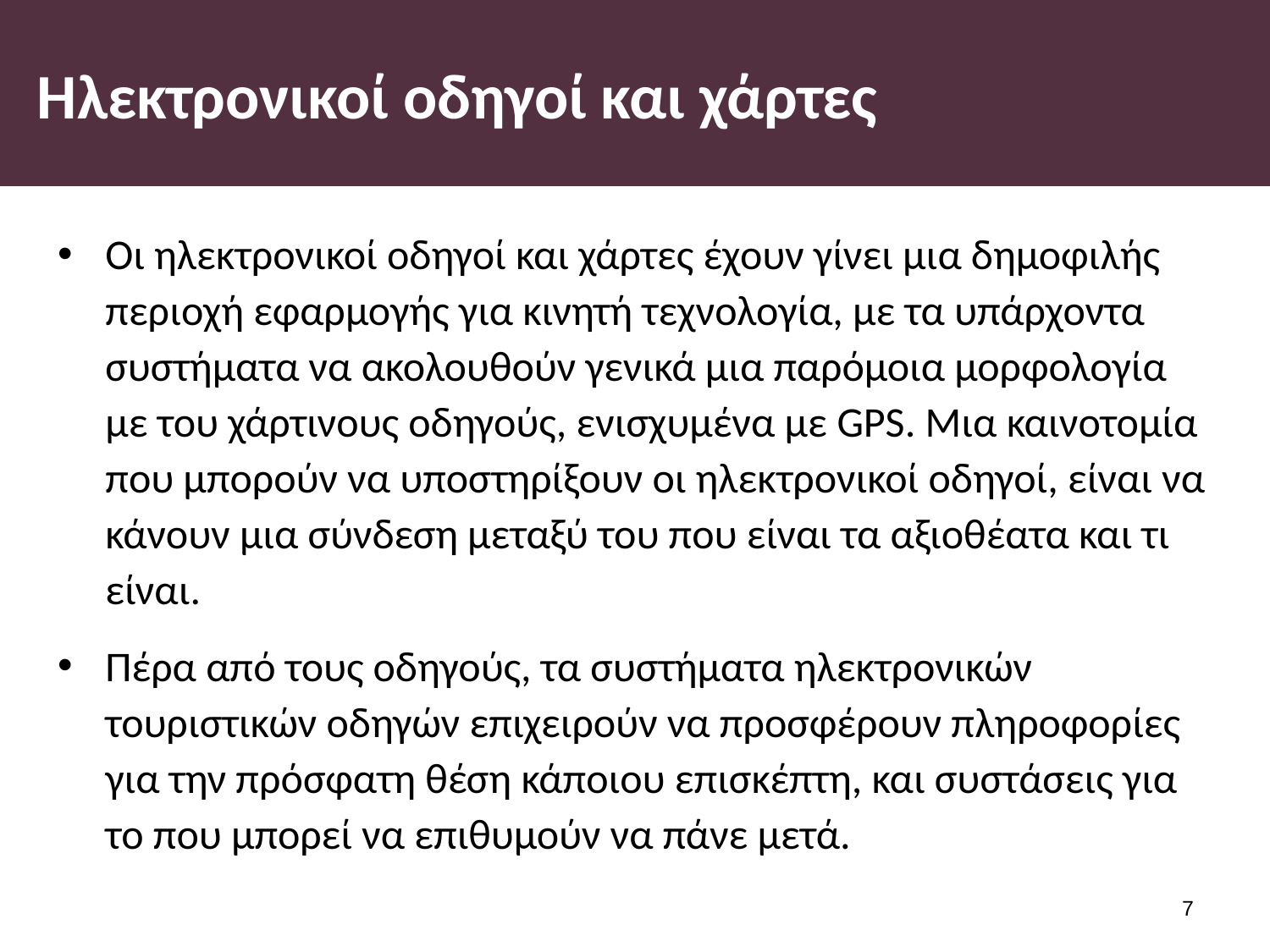

# Ηλεκτρονικοί οδηγοί και χάρτες
Οι ηλεκτρονικοί οδηγοί και χάρτες έχουν γίνει μια δημοφιλής περιοχή εφαρμογής για κινητή τεχνολογία, με τα υπάρχοντα συστήματα να ακολουθούν γενικά μια παρόμοια μορφολογία με του χάρτινους οδηγούς, ενισχυμένα με GPS. Μια καινοτομία που μπορούν να υποστηρίξουν οι ηλεκτρονικοί οδηγοί, είναι να κάνουν μια σύνδεση μεταξύ του που είναι τα αξιοθέατα και τι είναι.
Πέρα από τους οδηγούς, τα συστήματα ηλεκτρονικών τουριστικών οδηγών επιχειρούν να προσφέρουν πληροφορίες για την πρόσφατη θέση κάποιου επισκέπτη, και συστάσεις για το που μπορεί να επιθυμούν να πάνε μετά.
7